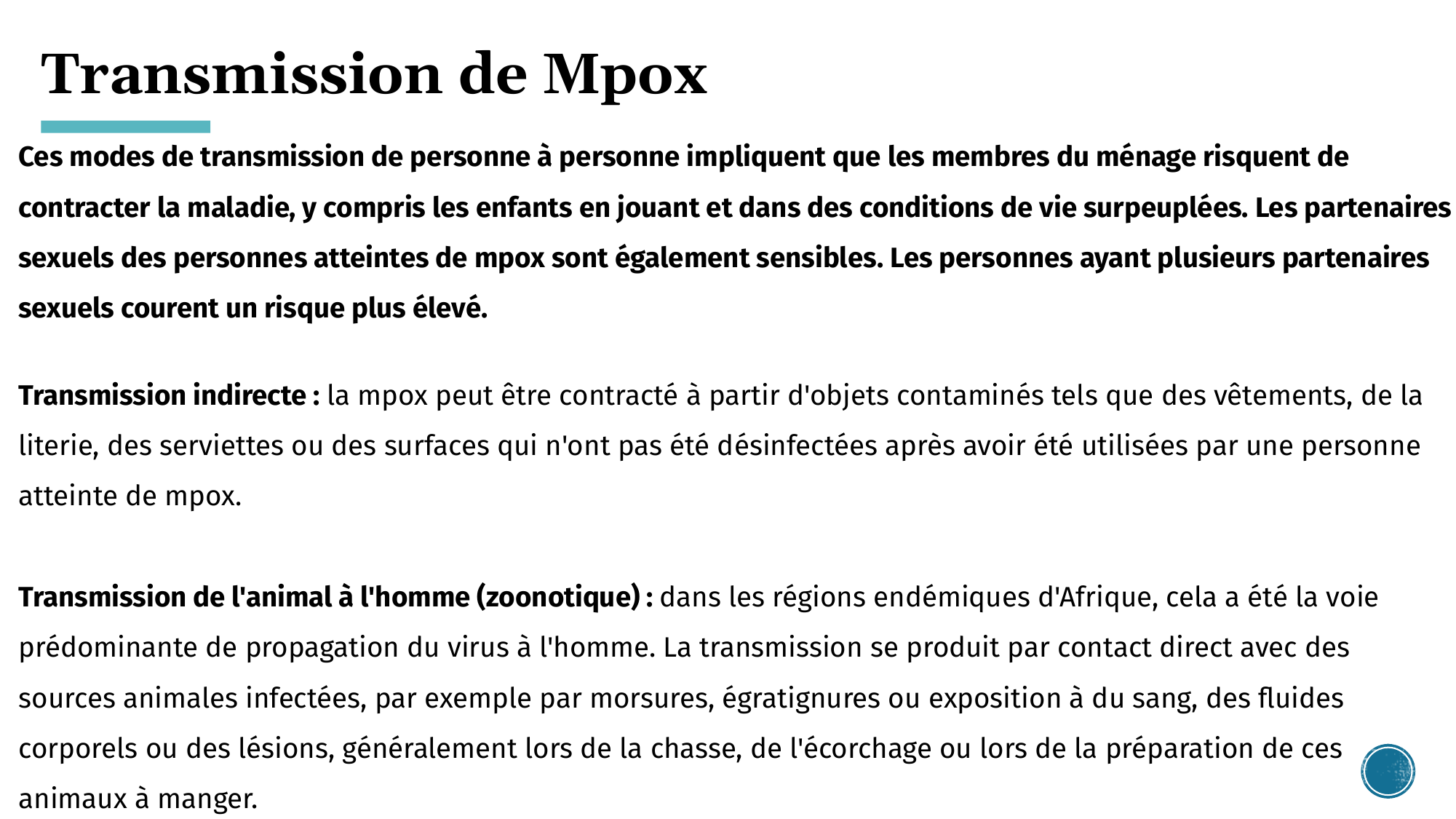

# Transmission de Mpox
Ces modes de transmission de personne à personne impliquent que les membres du ménage risquent de contracter la maladie, y compris les enfants en jouant et dans des conditions de vie surpeuplées. Les partenaires sexuels des personnes atteintes de mpox sont également sensibles. Les personnes ayant plusieurs partenaires sexuels courent un risque plus élevé.
Transmission indirecte : la mpox peut être contracté à partir d'objets contaminés tels que des vêtements, de la literie, des serviettes ou des surfaces qui n'ont pas été désinfectées après avoir été utilisées par une personne atteinte de mpox.

Transmission de l'animal à l'homme (zoonotique) : dans les régions endémiques d'Afrique, cela a été la voie prédominante de propagation du virus à l'homme. La transmission se produit par contact direct avec des sources animales infectées, par exemple par morsures, égratignures ou exposition à du sang, des fluides corporels ou des lésions, généralement lors de la chasse, de l'écorchage ou lors de la préparation de ces animaux à manger.